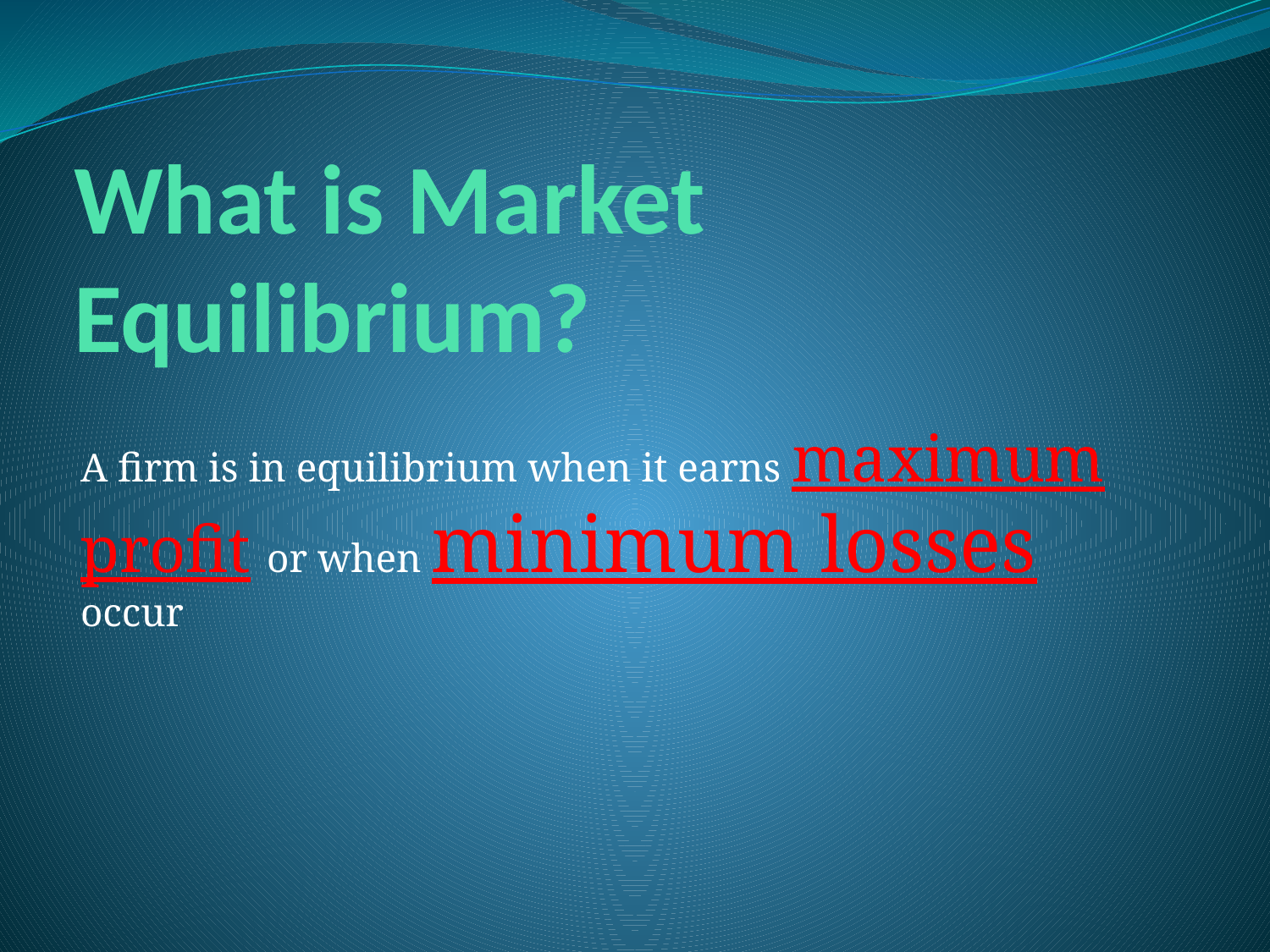

# What is Market Equilibrium?
A firm is in equilibrium when it earns maximum profit or when minimum losses occur